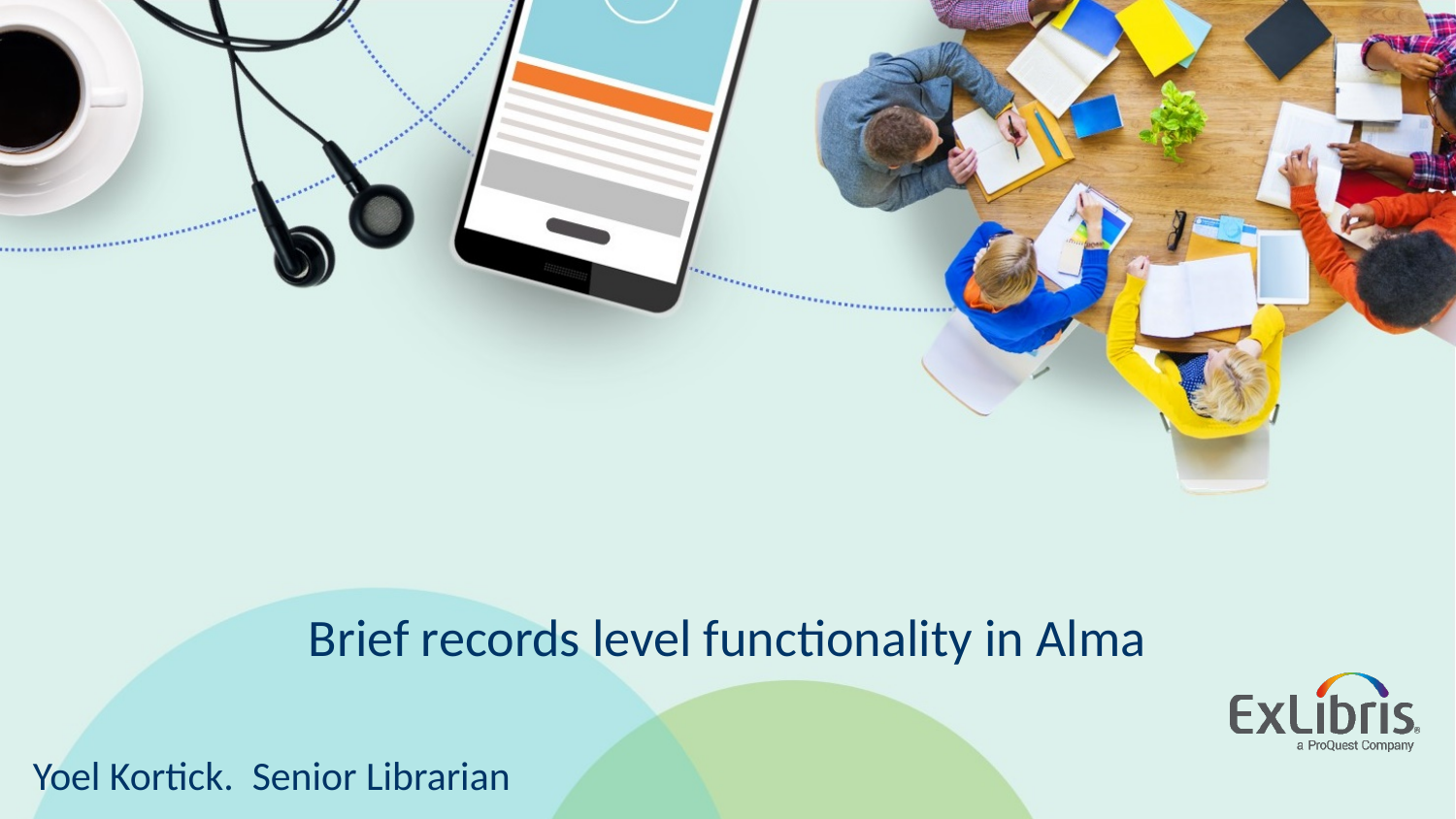

# Brief records level functionality in Alma
Yoel Kortick.  Senior Librarian